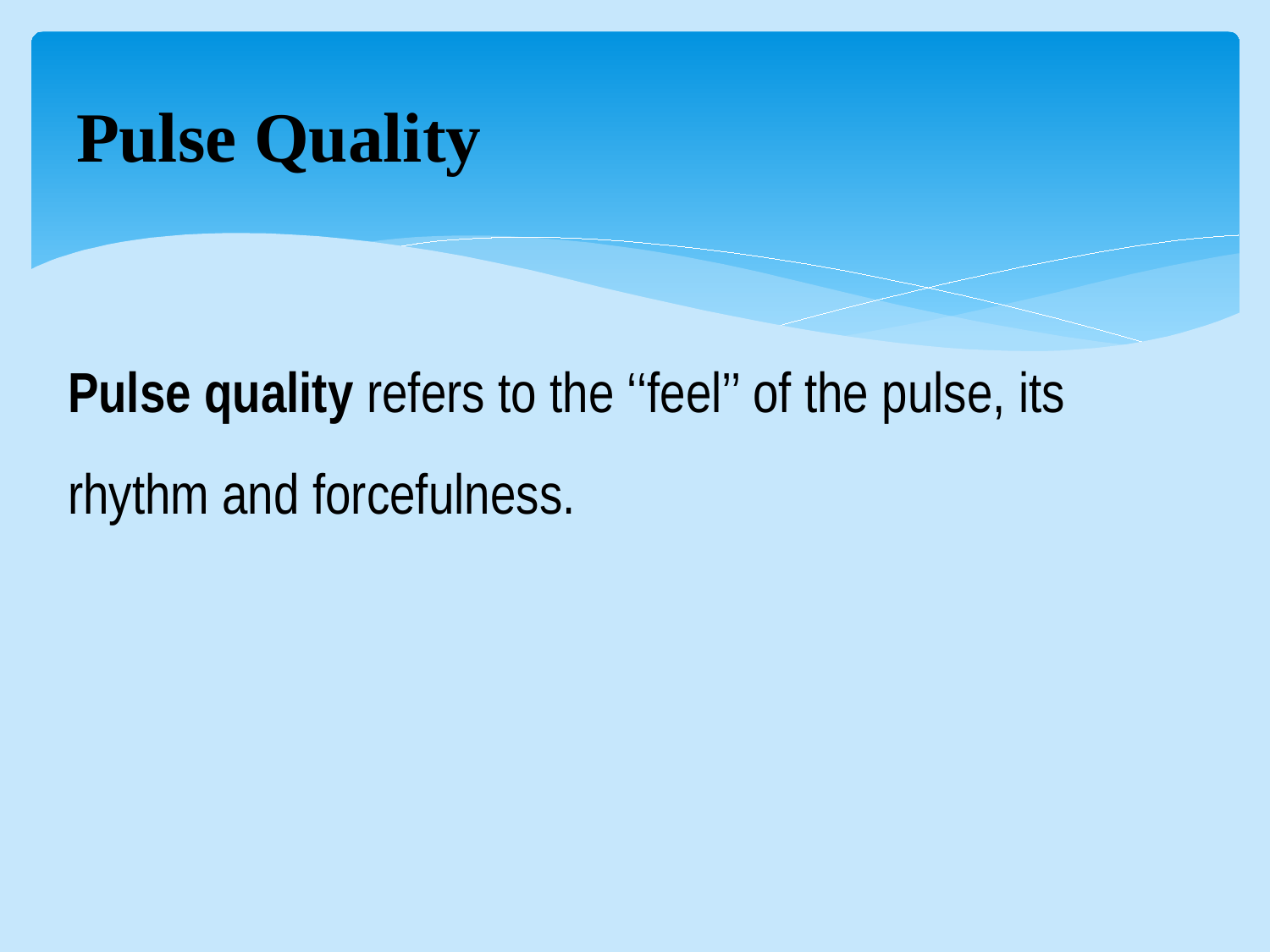

# Pulse Quality
Pulse quality refers to the ‘‘feel’’ of the pulse, its rhythm and forcefulness.